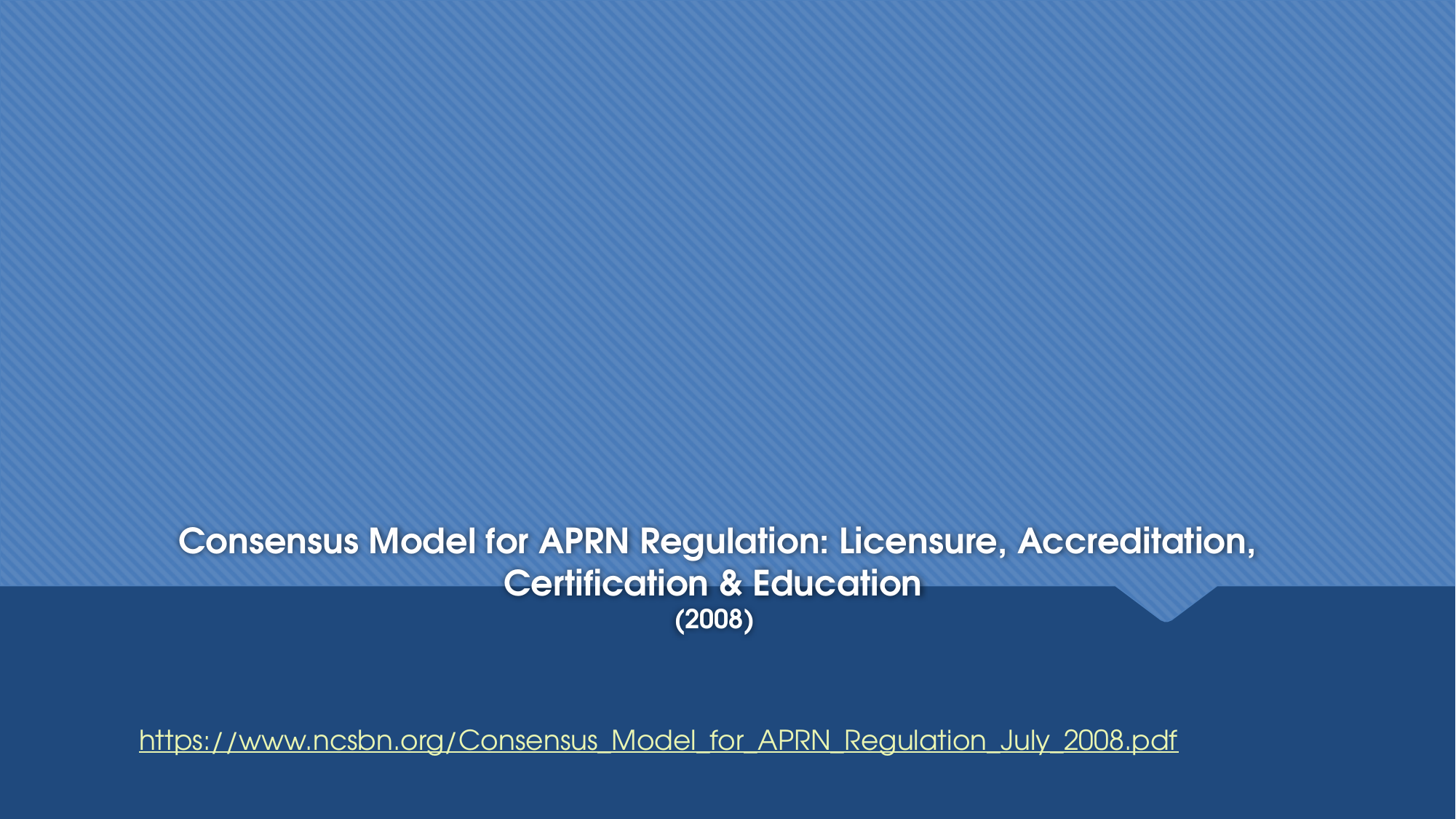

# Consensus Model for APRN Regulation: Licensure, Accreditation, Certification & Education (2008)

https://www.ncsbn.org/Consensus_Model_for_APRN_Regulation_July_2008.pdf